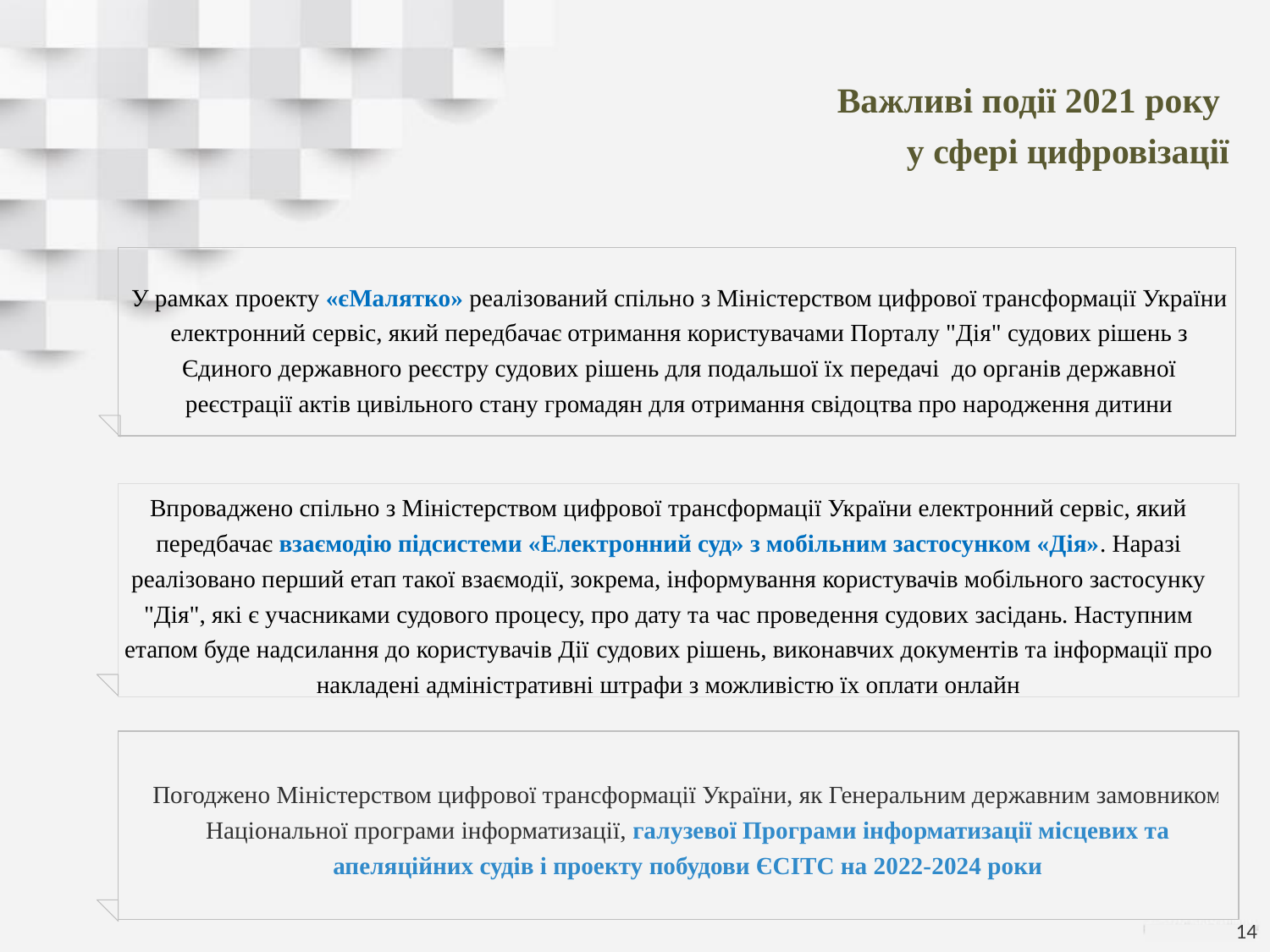

Важливі події 2021 року
у сфері цифровізації

У рамках проекту «єМалятко» реалізований спільно з Міністерством цифрової трансформації України електронний сервіс, який передбачає отримання користувачами Порталу "Дія" судових рішень з Єдиного державного реєстру судових рішень для подальшої їх передачі  до органів державної реєстрації актів цивільного стану громадян для отримання свідоцтва про народження дитини

Впроваджено спільно з Міністерством цифрової трансформації України електронний сервіс, який передбачає взаємодію підсистеми «Електронний суд» з мобільним застосунком «Дія». Наразі реалізовано перший етап такої взаємодії, зокрема, інформування користувачів мобільного застосунку "Дія", які є учасниками судового процесу, про дату та час проведення судових засідань. Наступним етапом буде надсилання до користувачів Дії судових рішень, виконавчих документів та інформації про накладені адміністративні штрафи з можливістю їх оплати онлайн

Погоджено Міністерством цифрової трансформації України, як Генеральним державним замовником Національної програми інформатизації, галузевої Програми інформатизації місцевих та апеляційних судів і проекту побудови ЄСІТС на 2022-2024 роки

14